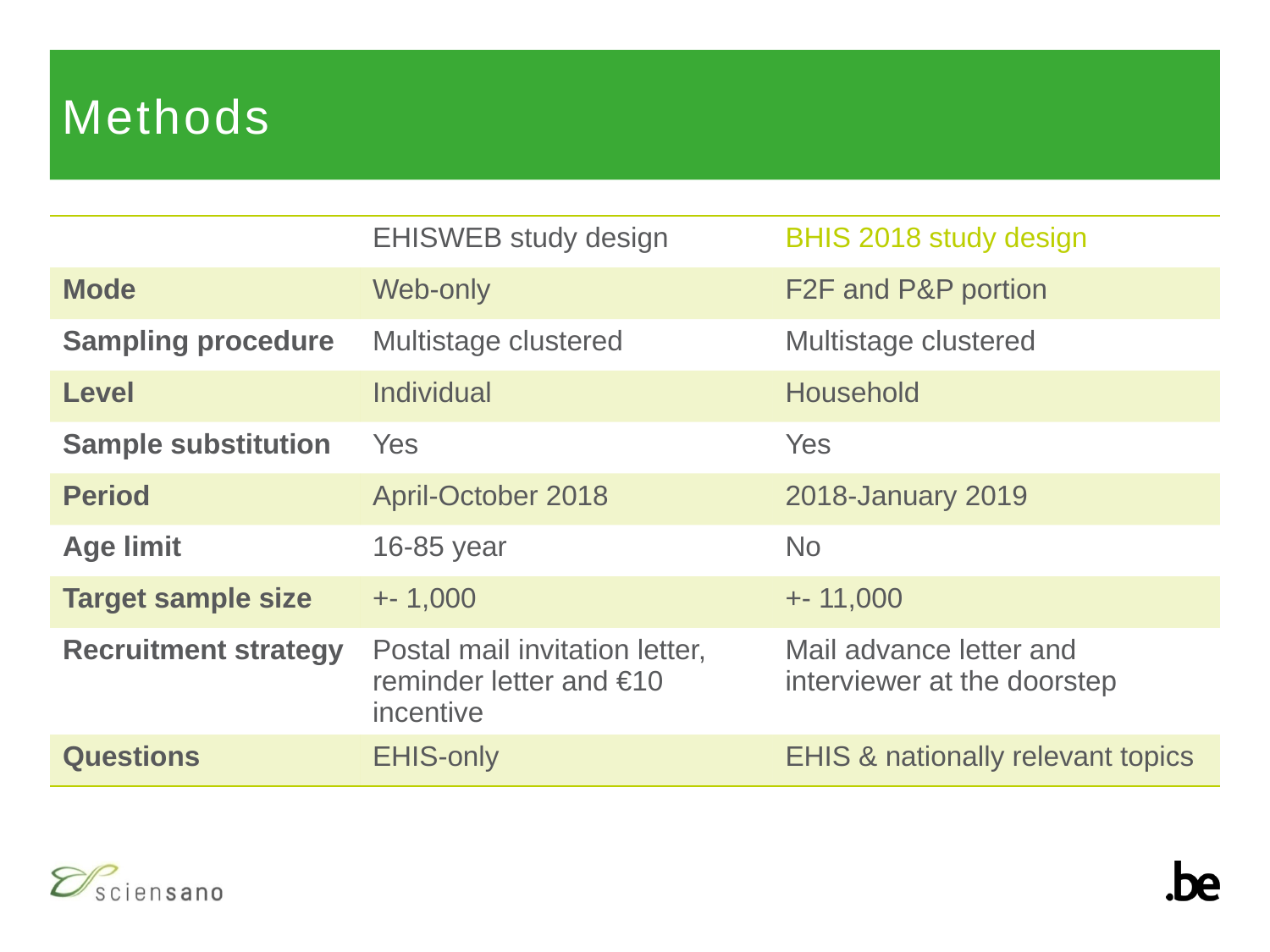

# Methods
|  | EHISWEB study design | BHIS 2018 study design |
| --- | --- | --- |
| Mode | Web-only | F2F and P&P portion |
| Sampling procedure | Multistage clustered | Multistage clustered |
| Level | Individual | Household |
| Sample substitution | Yes | Yes |
| Period | April-October 2018 | 2018-January 2019 |
| Age limit | 16-85 year | No |
| Target sample size | +- 1,000 | +- 11,000 |
| Recruitment strategy | Postal mail invitation letter, reminder letter and €10 incentive | Mail advance letter and interviewer at the doorstep |
| Questions | EHIS-only | EHIS & nationally relevant topics |